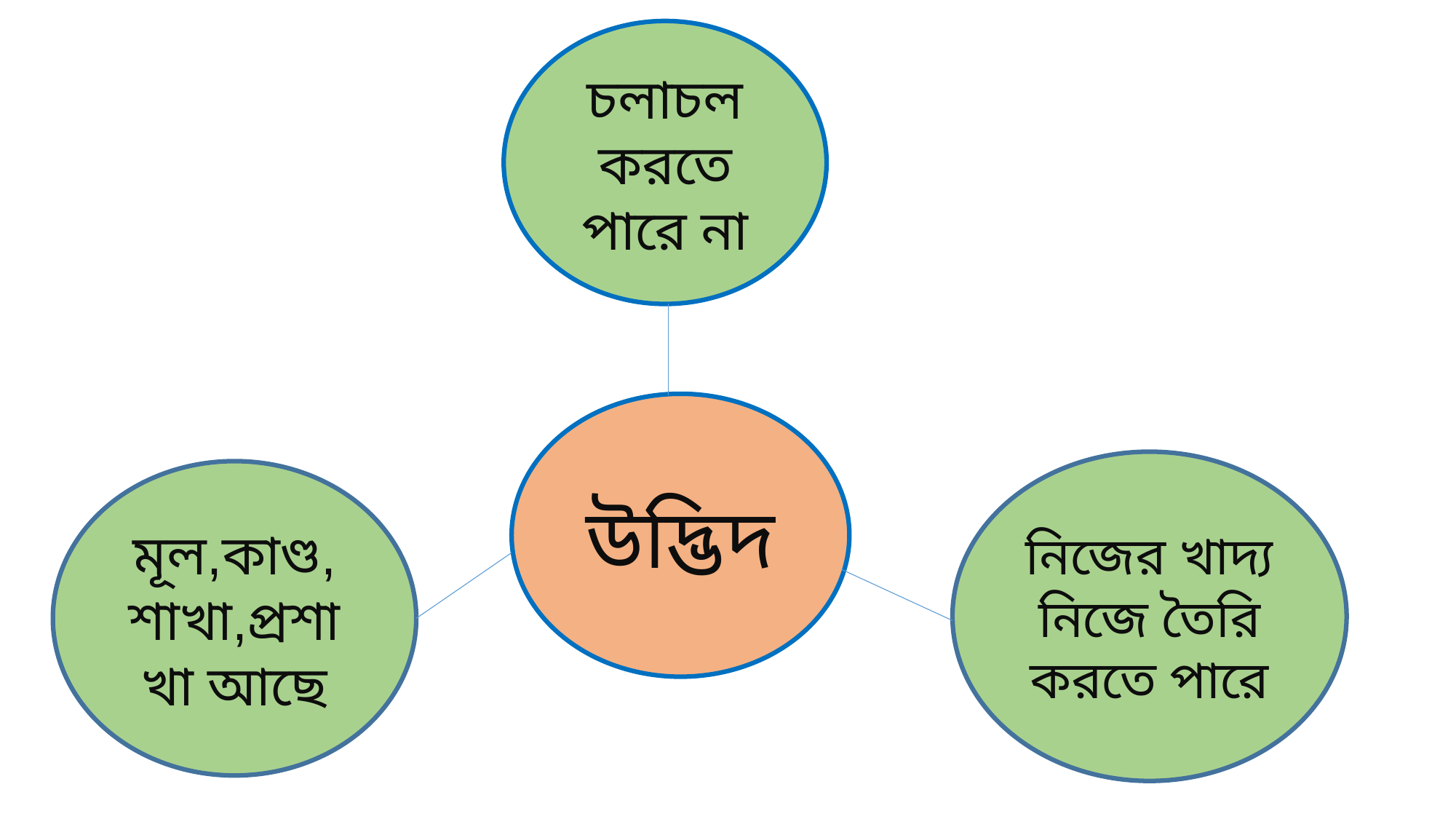

চলাচল করতে পারে না
উদ্ভিদ
নিজের খাদ্য নিজে তৈরি করতে পারে
মূল,কাণ্ড,শাখা,প্রশাখা আছে